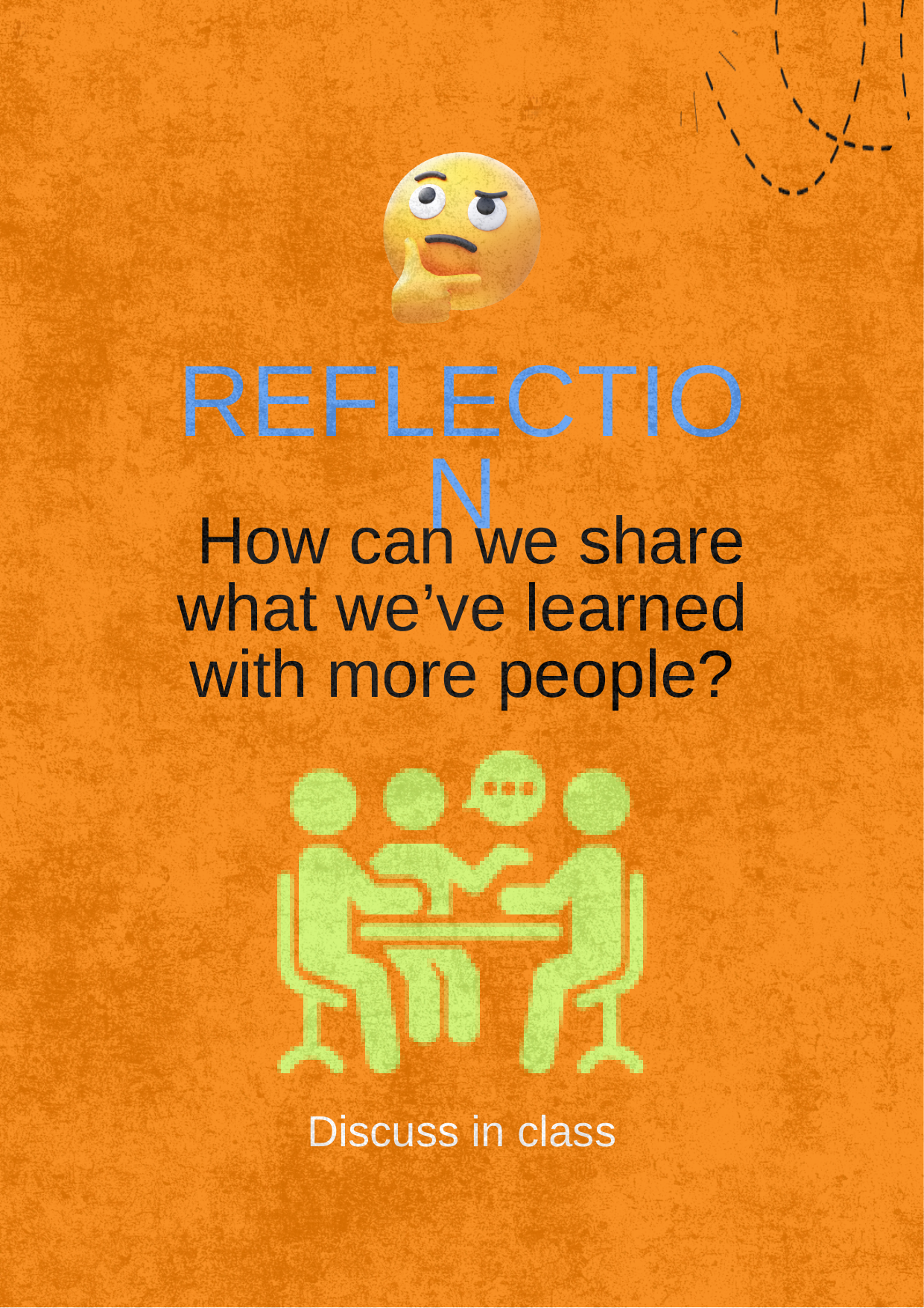

REFLECTION
 How can we share what we’ve learned with more people?

Discuss in class